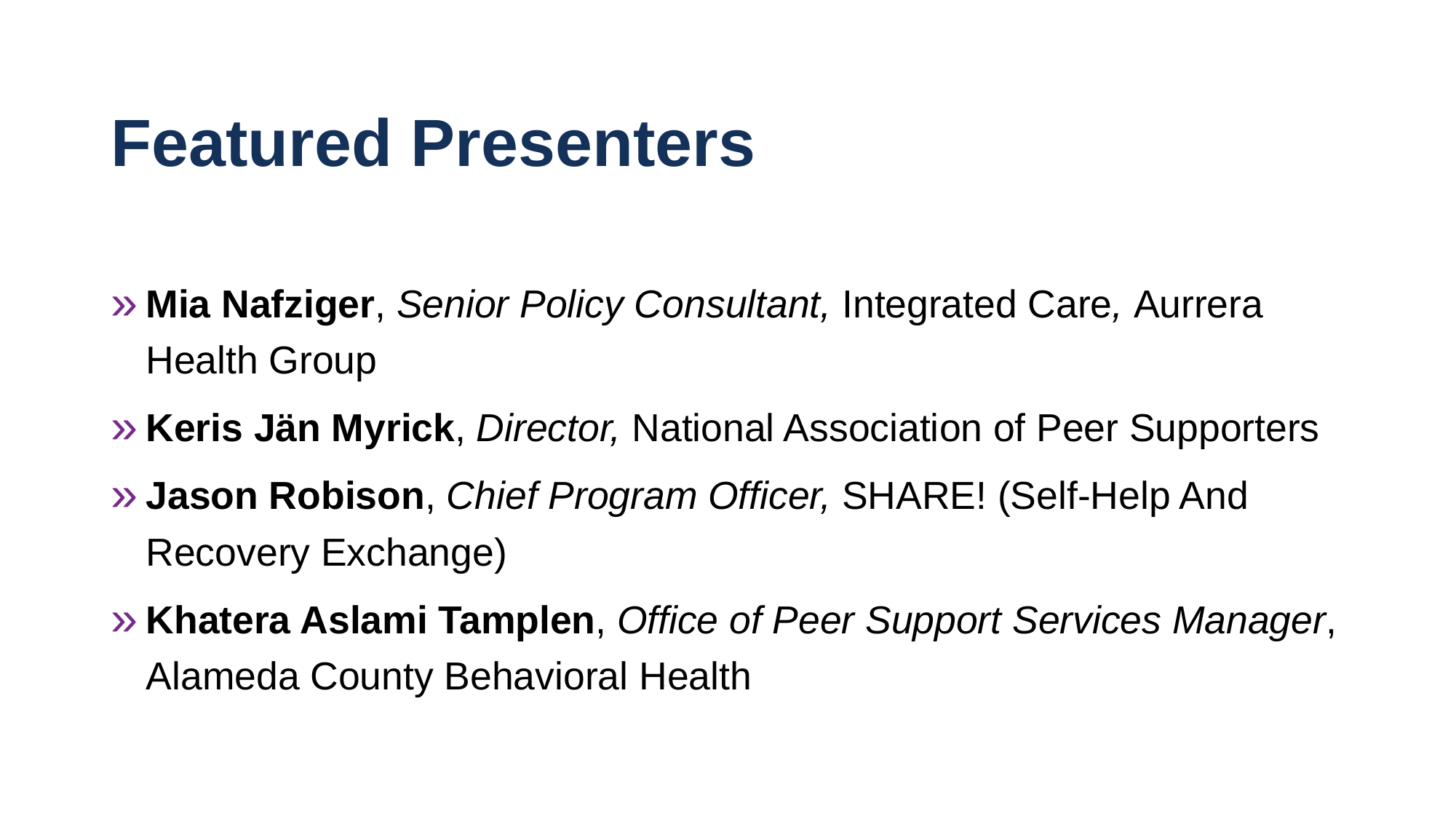

# Featured Presenters
Mia Nafziger, Senior Policy Consultant, Integrated Care, Aurrera Health Group
Keris Jän Myrick, Director, National Association of Peer Supporters
Jason Robison, Chief Program Officer, SHARE! (Self-Help And Recovery Exchange)
Khatera Aslami Tamplen, Office of Peer Support Services Manager, Alameda County Behavioral Health